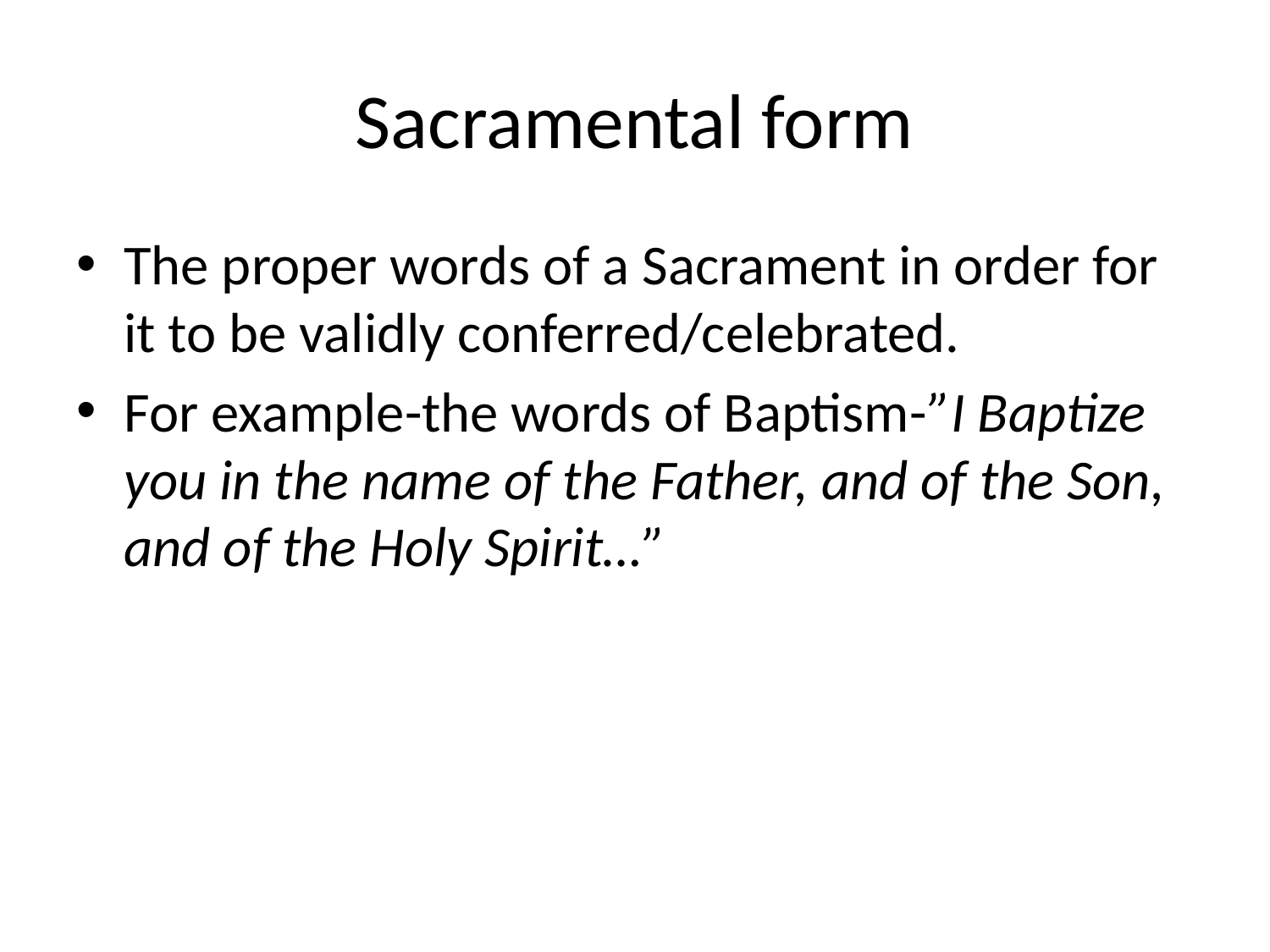

# Sacramental form
The proper words of a Sacrament in order for it to be validly conferred/celebrated.
For example-the words of Baptism-”I Baptize you in the name of the Father, and of the Son, and of the Holy Spirit…”